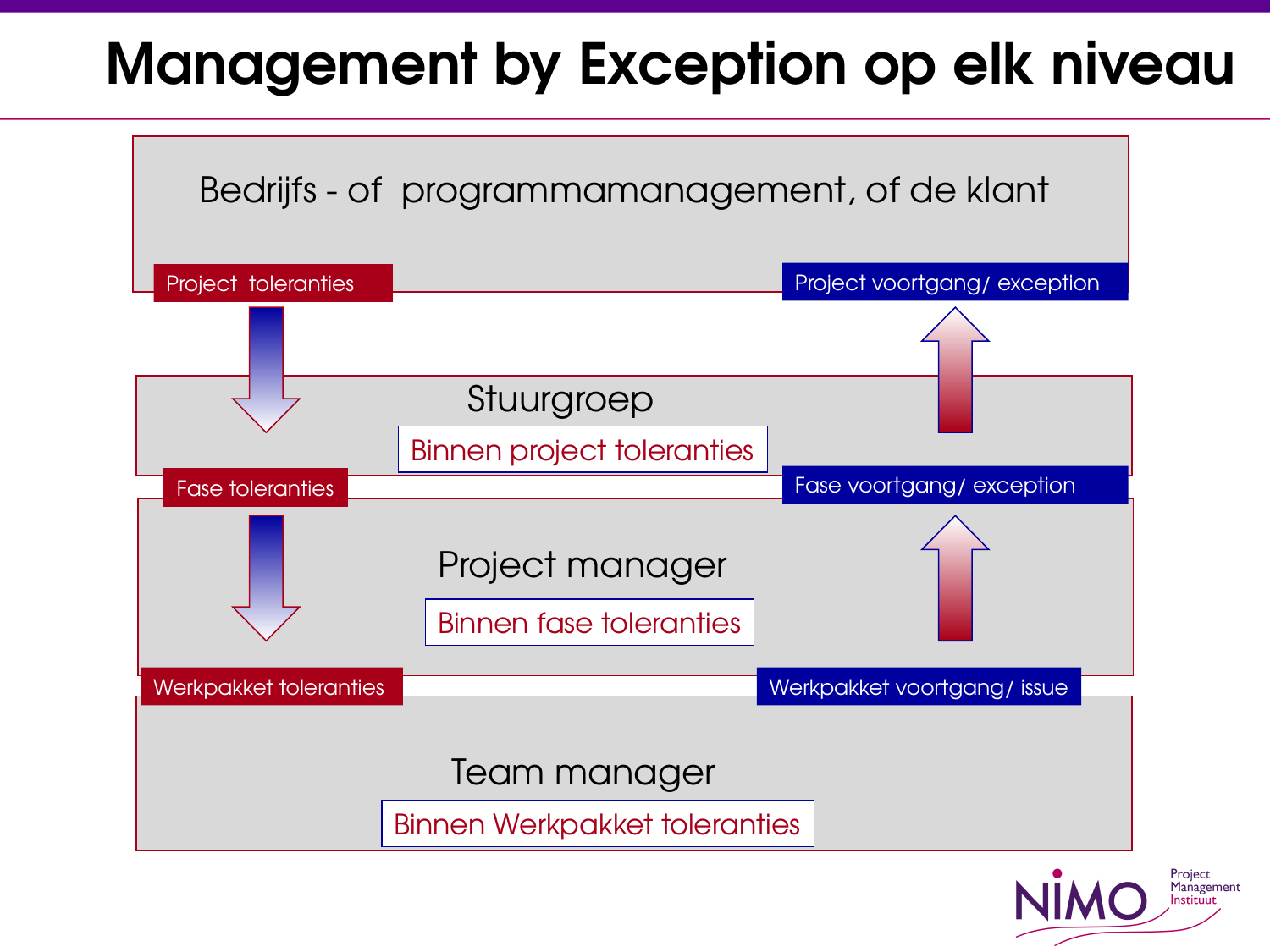

# Management by Exception op elk niveau

Bedrijfs - of  programmamanagement, of de klant
Project voortgang/ exception
Project  toleranties

Stuurgroep

Binnen project toleranties
Fase voortgang/ exception
Fase toleranties

Project manager
Binnen fase toleranties
Werkpakket toleranties
Werkpakket voortgang/ issue

Team manager
Binnen Werkpakket toleranties